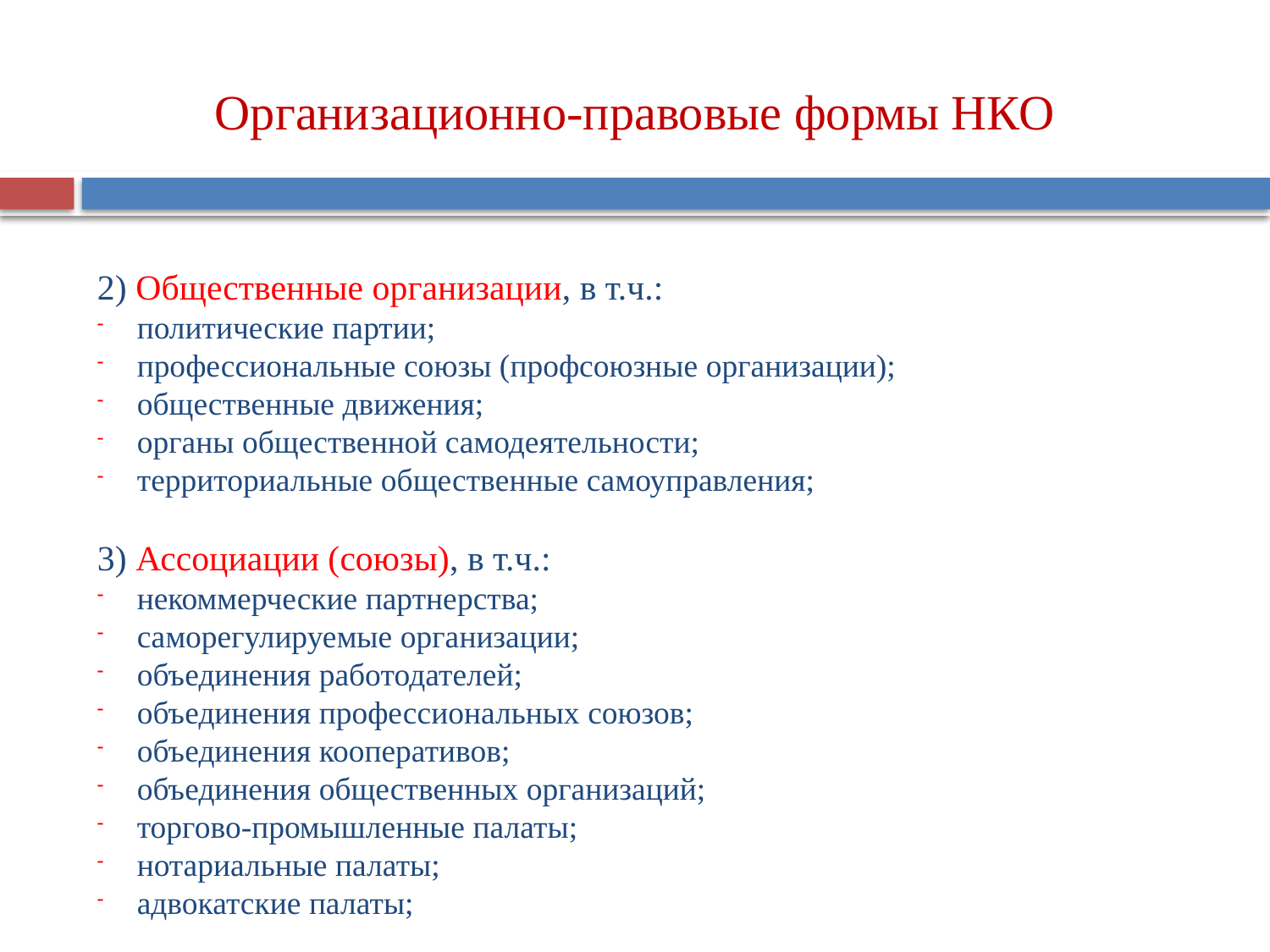

Организационно-правовые формы НКО

2) Общественные организации, в т.ч.:
политические партии;
профессиональные союзы (профсоюзные организации);
общественные движения;
органы общественной самодеятельности;
территориальные общественные самоуправления;

3) Ассоциации (союзы), в т.ч.:
некоммерческие партнерства;
саморегулируемые организации;
объединения работодателей;
объединения профессиональных союзов;
объединения кооперативов;
объединения общественных организаций;
торгово-промышленные палаты;
нотариальные палаты;
адвокатские палаты;